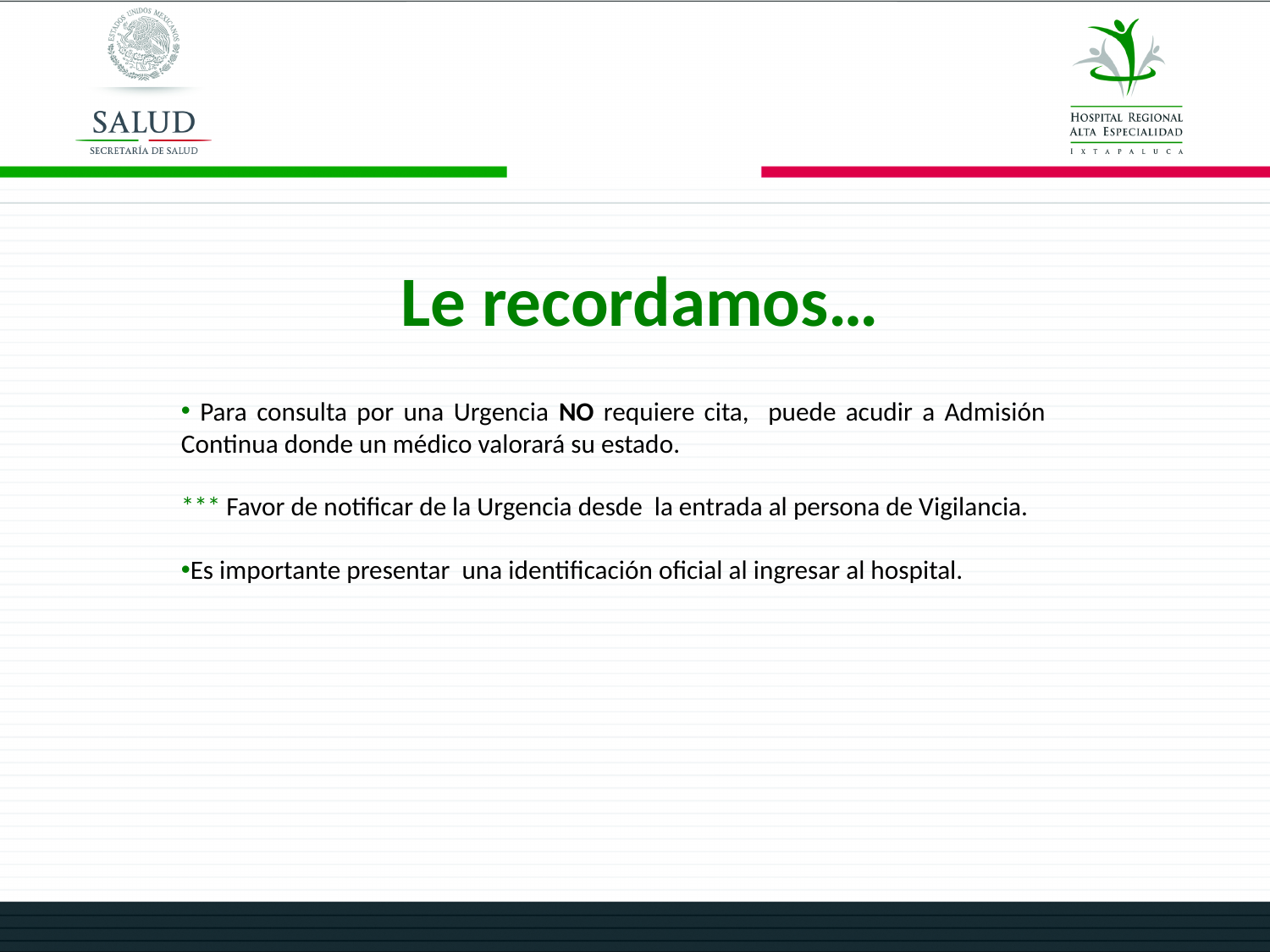

Le recordamos…
 Para consulta por una Urgencia NO requiere cita,  puede acudir a Admisión Continua donde un médico valorará su estado.

*** Favor de notificar de la Urgencia desde  la entrada al persona de Vigilancia.

Es importante presentar  una identificación oficial al ingresar al hospital.